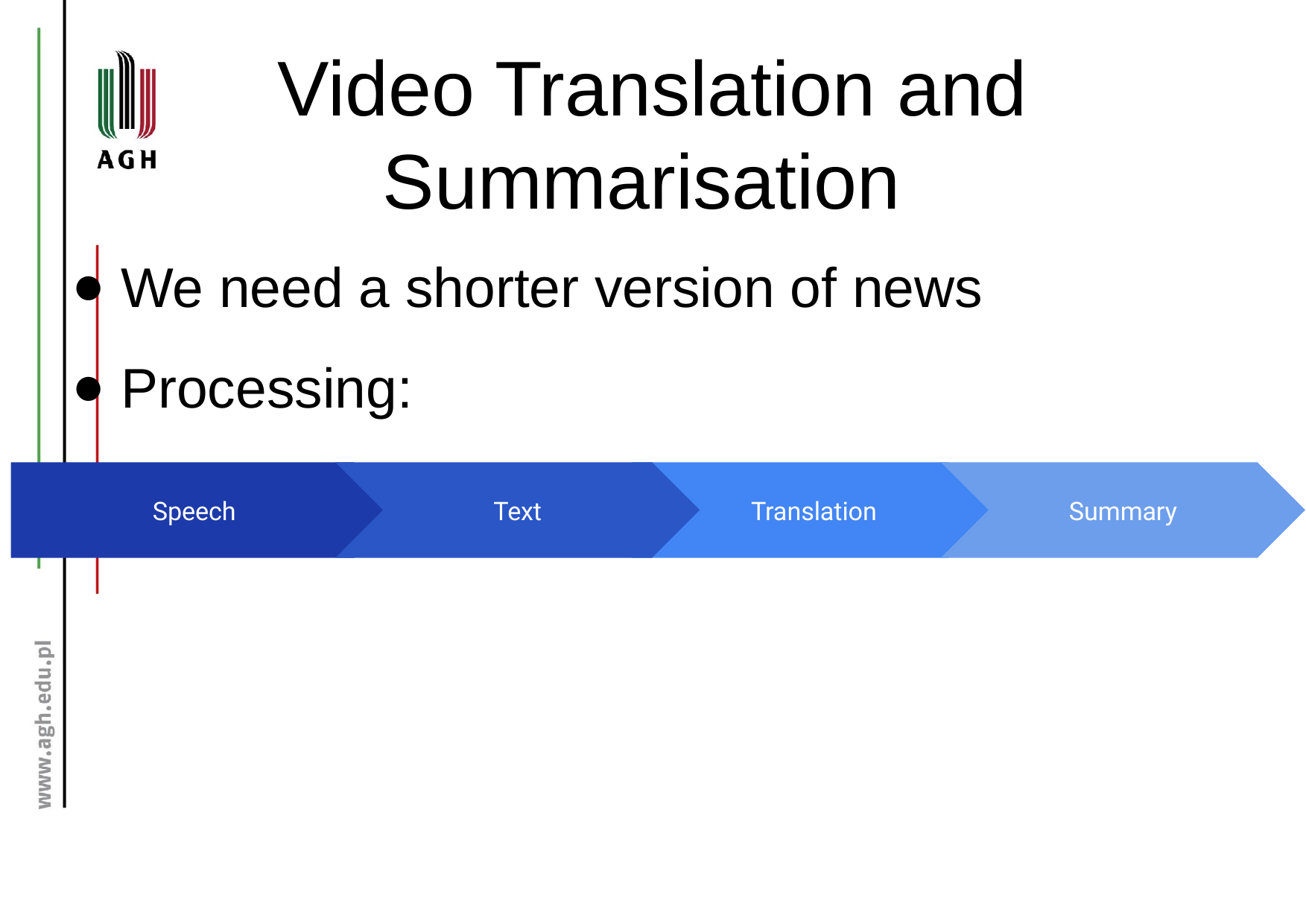

# Video Translation and Summarisation
We need a shorter version of news
Processing:
Text
Translation
Summary
Speech